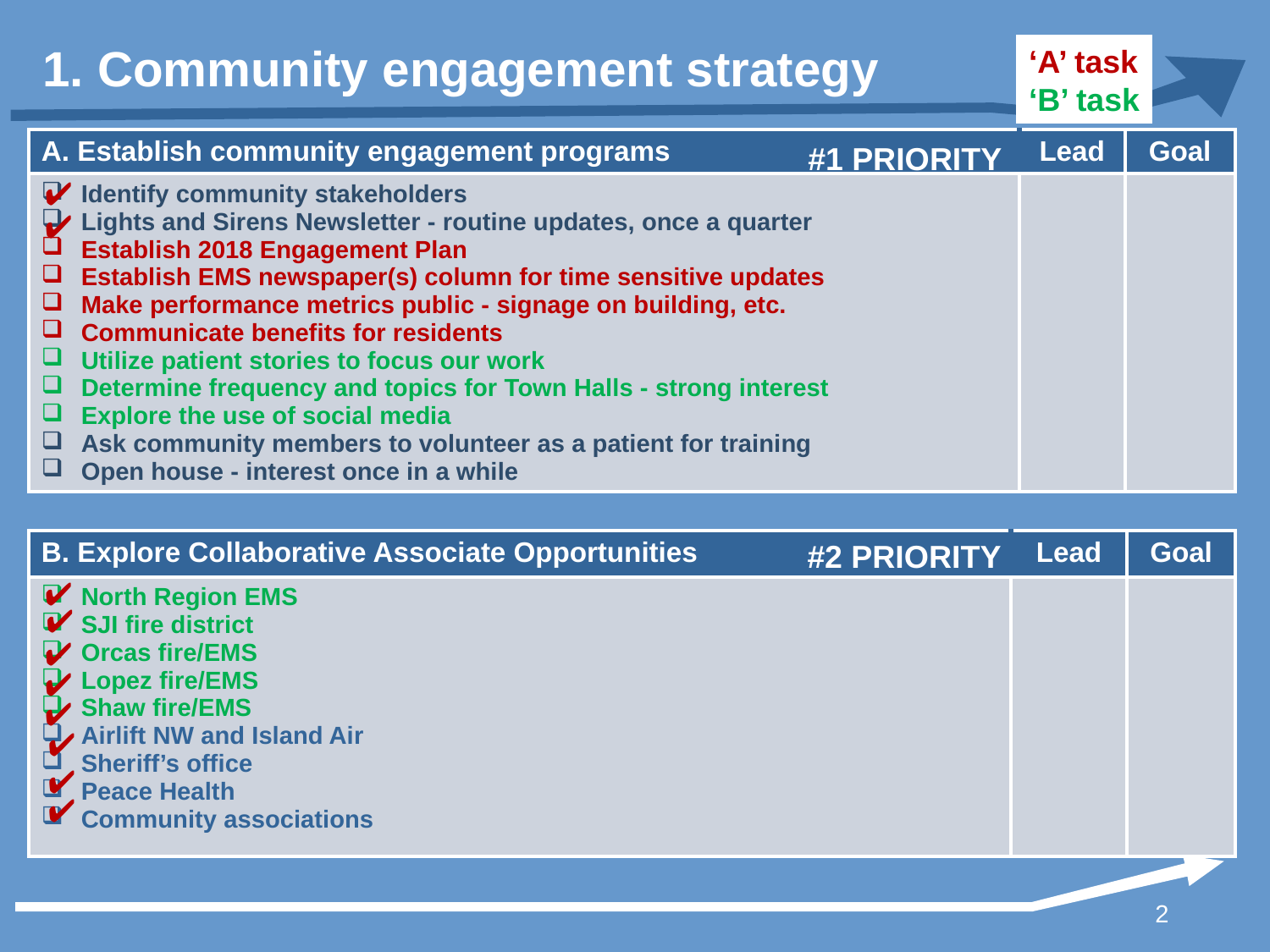

# 1. Community engagement strategy
‘A’ task
‘B’ task
| A. Establish community engagement programs | Lead | Goal |
| --- | --- | --- |
| Identify community stakeholders Lights and Sirens Newsletter - routine updates, once a quarter Establish 2018 Engagement Plan Establish EMS newspaper(s) column for time sensitive updates Make performance metrics public - signage on building, etc. Communicate benefits for residents Utilize patient stories to focus our work Determine frequency and topics for Town Halls - strong interest Explore the use of social media Ask community members to volunteer as a patient for training Open house - interest once in a while |  |  |
#1 PRIORITY
✔️
✔️
| B. Explore Collaborative Associate Opportunities | Lead | Goal |
| --- | --- | --- |
| North Region EMS SJI fire district Orcas fire/EMS Lopez fire/EMS Shaw fire/EMS Airlift NW and Island Air Sheriff’s office Peace Health Community associations |  |  |
#2 PRIORITY
✔️
✔️
✔️
✔️
✔️
✔️
✔️
✔️
2